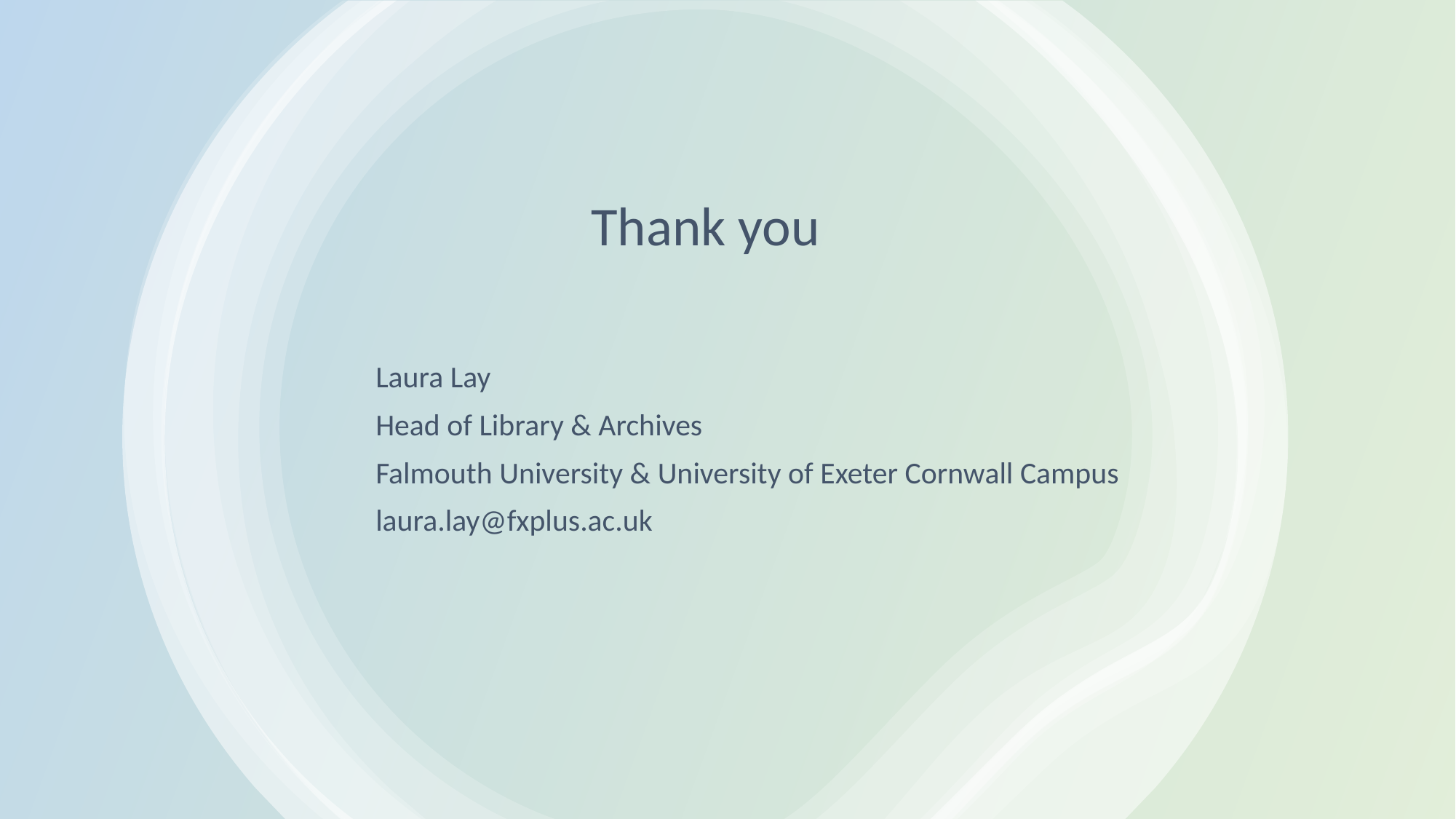

# Thank you
Laura Lay
Head of Library & Archives
Falmouth University & University of Exeter Cornwall Campus
laura.lay@fxplus.ac.uk